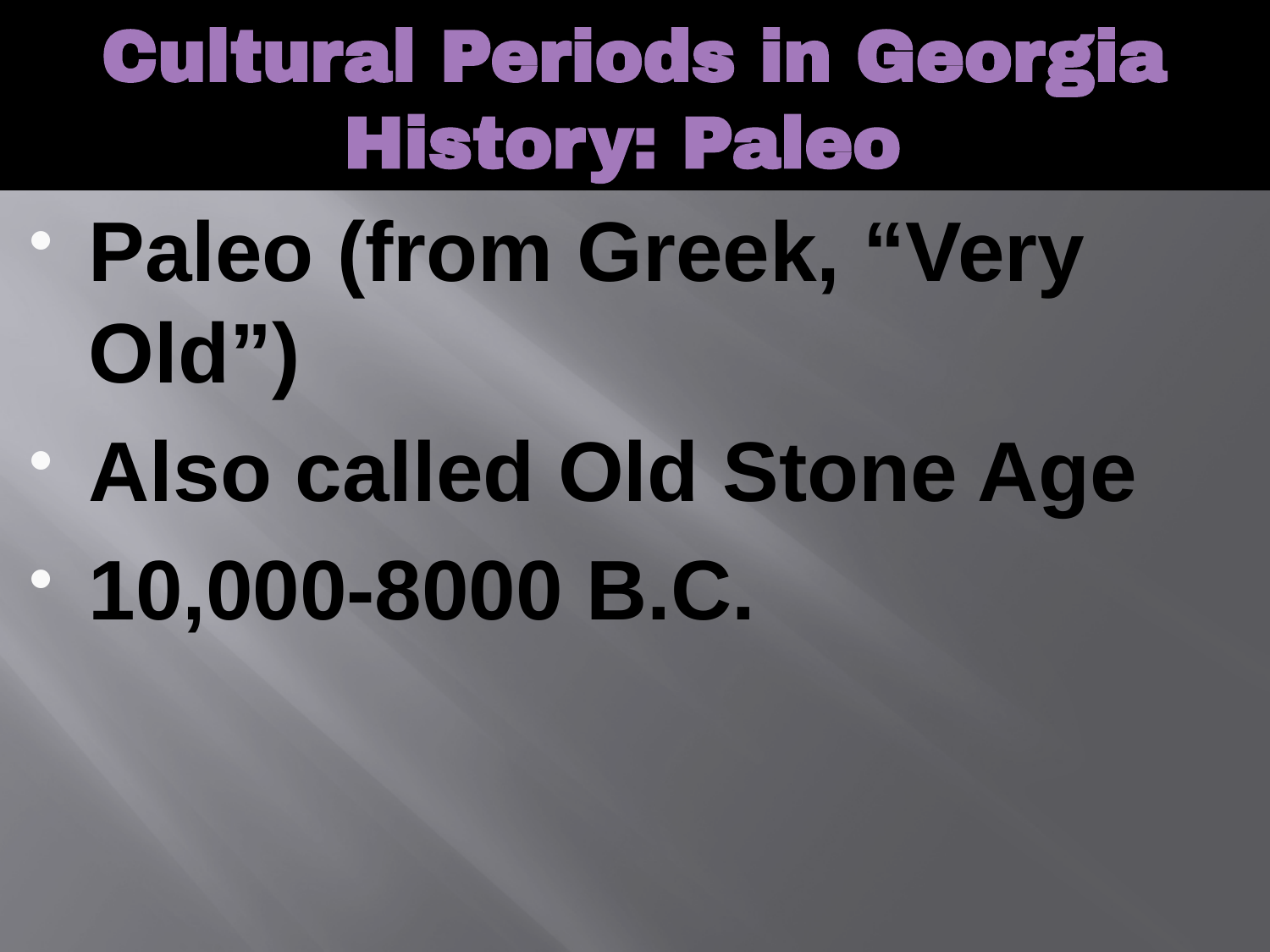

Cultural Periods in Georgia History: Paleo
Paleo (from Greek, “Very Old”)
Also called Old Stone Age
10,000-8000 B.C.